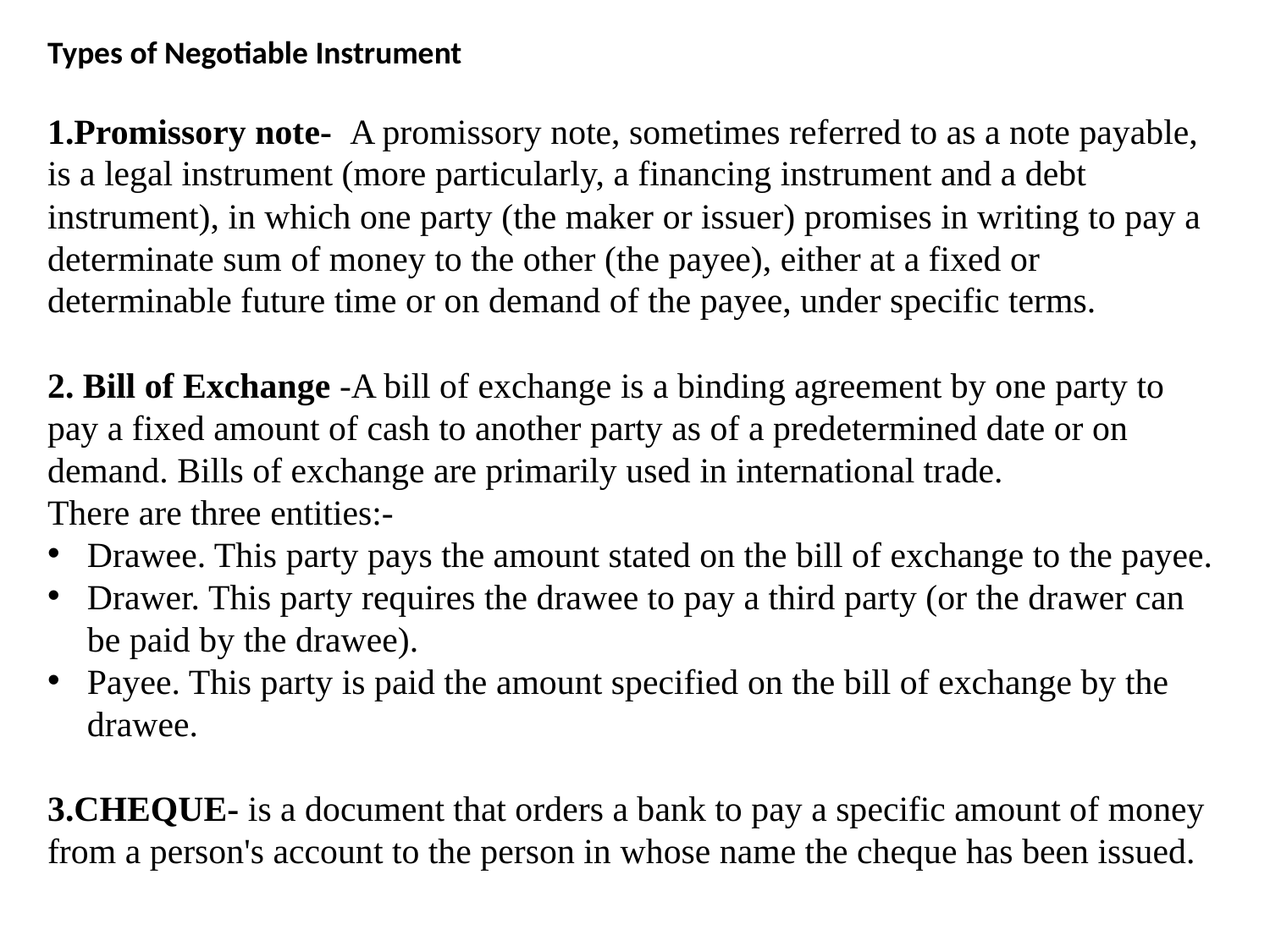

Types of Negotiable Instrument

1.Promissory note-  A promissory note, sometimes referred to as a note payable, is a legal instrument (more particularly, a financing instrument and a debt instrument), in which one party (the maker or issuer) promises in writing to pay a determinate sum of money to the other (the payee), either at a fixed or determinable future time or on demand of the payee, under specific terms.

2. Bill of Exchange -A bill of exchange is a binding agreement by one party to pay a fixed amount of cash to another party as of a predetermined date or on demand. Bills of exchange are primarily used in international trade.
There are three entities:-
Drawee. This party pays the amount stated on the bill of exchange to the payee.
Drawer. This party requires the drawee to pay a third party (or the drawer can be paid by the drawee).
Payee. This party is paid the amount specified on the bill of exchange by the drawee.

3.CHEQUE- is a document that orders a bank to pay a specific amount of money from a person's account to the person in whose name the cheque has been issued.